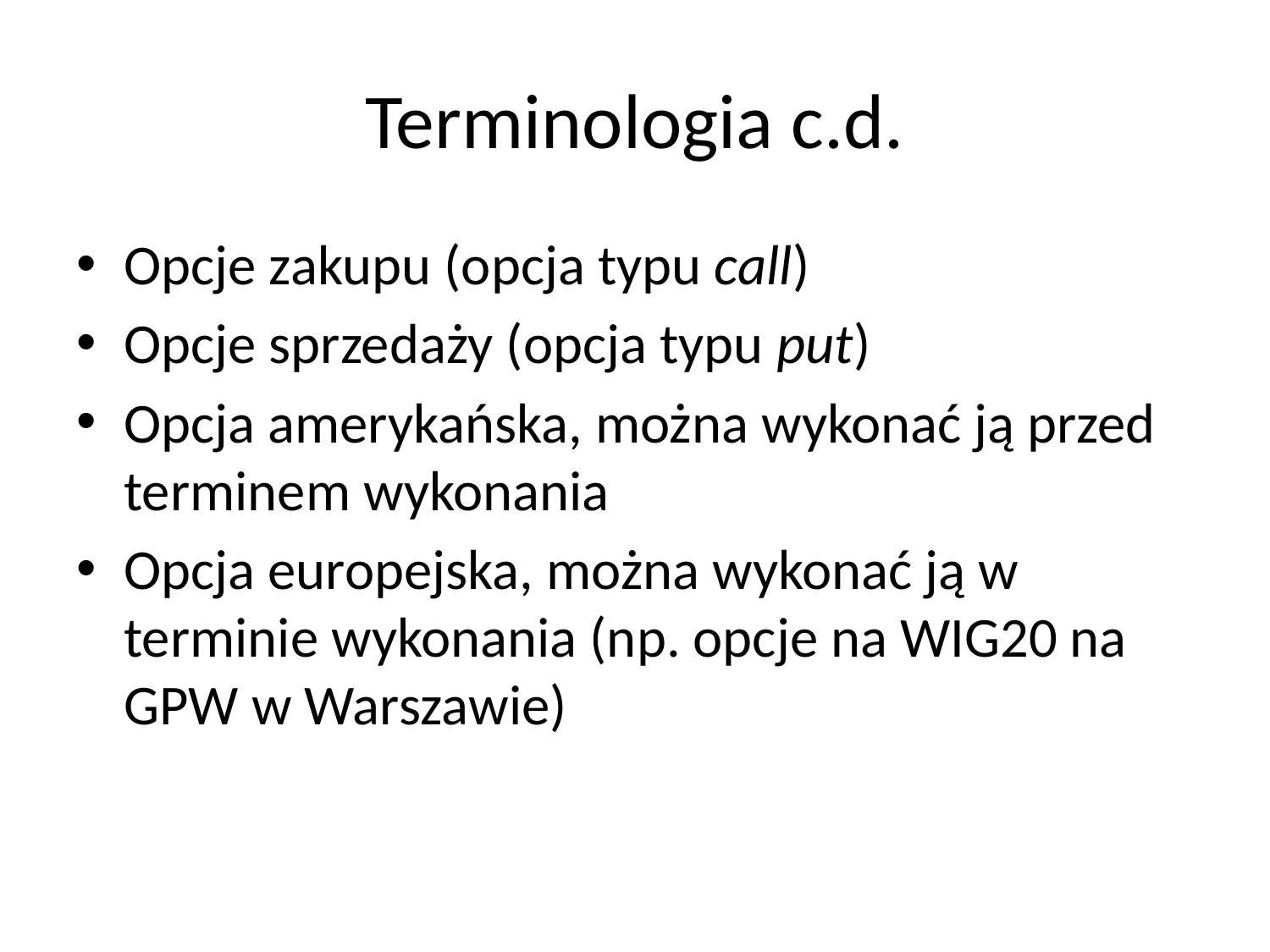

# Terminologia c.d.
Opcje zakupu (opcja typu call)
Opcje sprzedaży (opcja typu put)
Opcja amerykańska, można wykonać ją przed terminem wykonania
Opcja europejska, można wykonać ją w terminie wykonania (np. opcje na WIG20 na GPW w Warszawie)